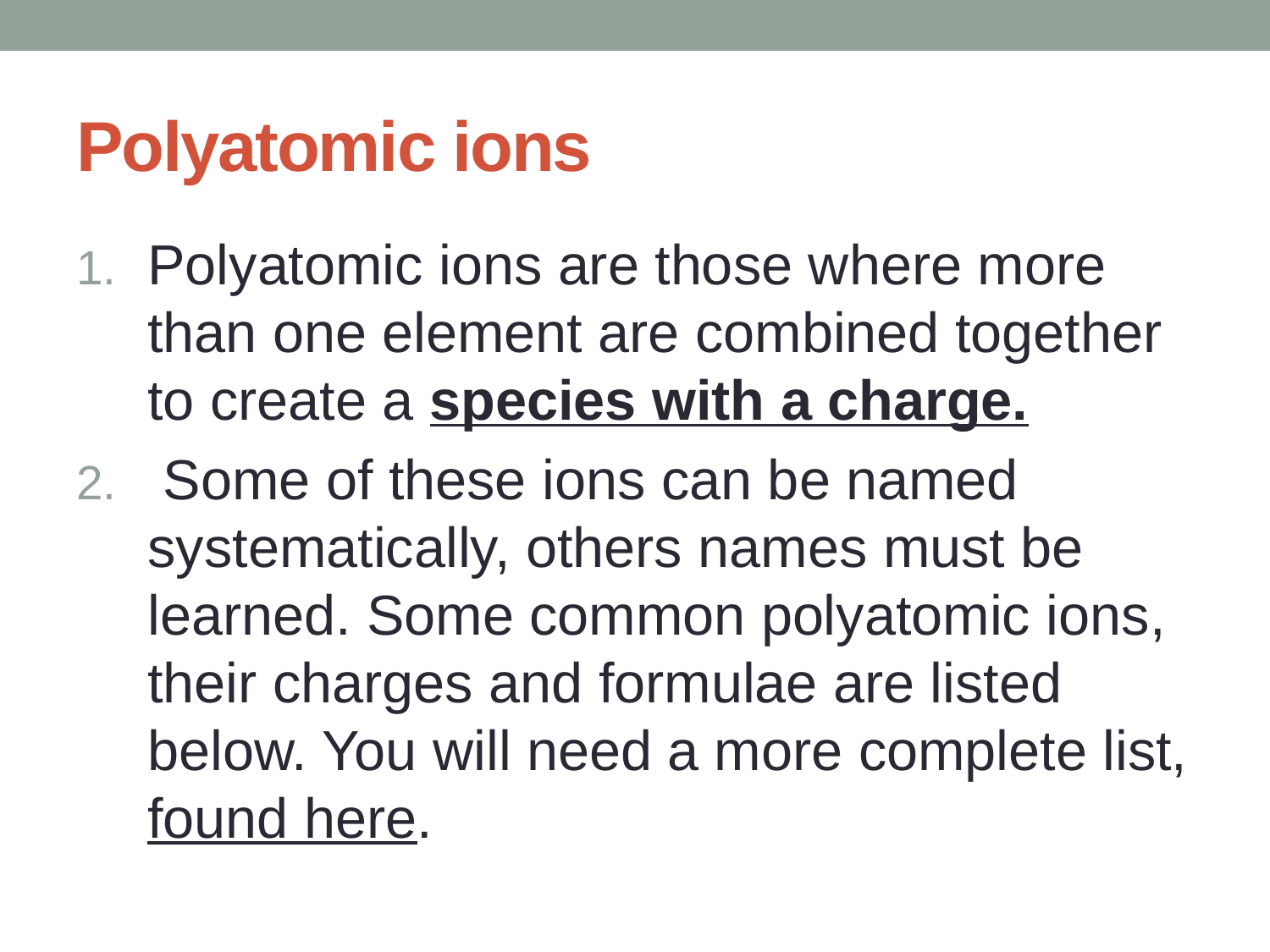

# Polyatomic ions
Polyatomic ions are those where more than one element are combined together to create a species with a charge.
 Some of these ions can be named systematically, others names must be learned. Some common polyatomic ions, their charges and formulae are listed below. You will need a more complete list, found here.